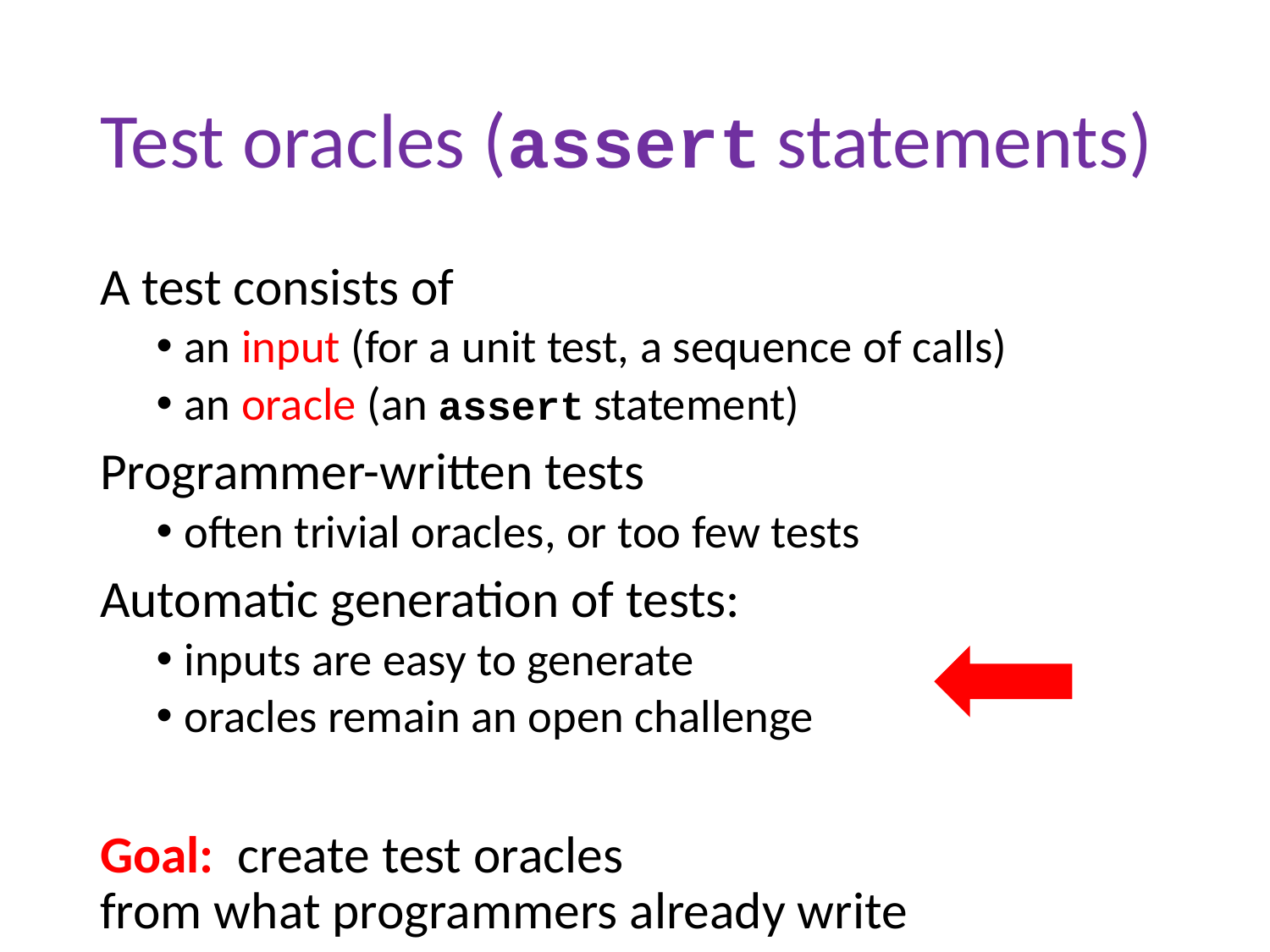

# Test oracles (assert statements)
A test consists of
an input (for a unit test, a sequence of calls)
an oracle (an assert statement)
Programmer-written tests
often trivial oracles, or too few tests
Automatic generation of tests:
inputs are easy to generate
oracles remain an open challenge

Goal:  create test oracles
from what programmers already write